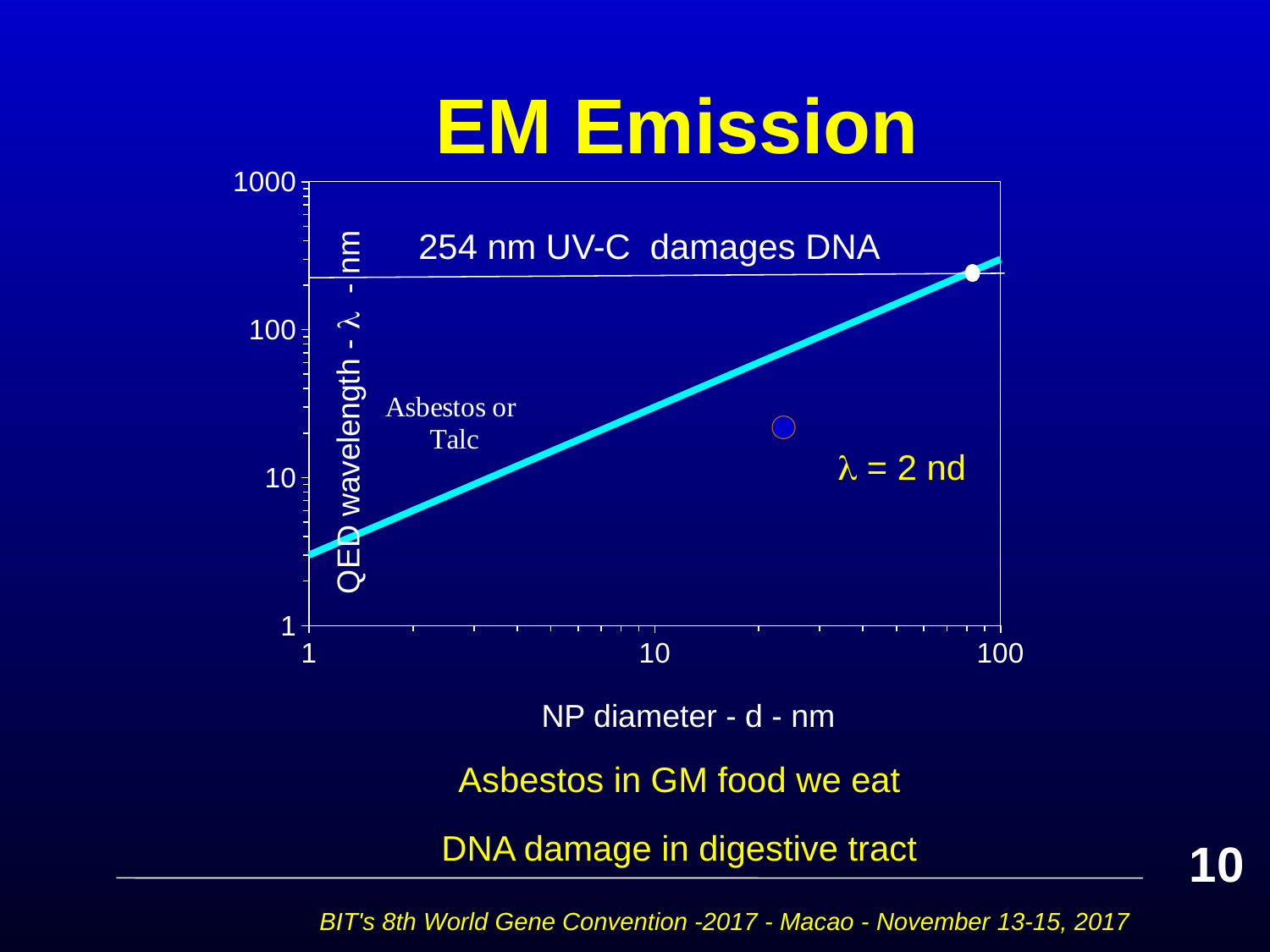

### Chart

| Category |  |
|---|---|
254 nm UV-C  damages DNA
NP diameter - d - nm
# EM Emission

λ = 2 nd
Asbestos in GM food we eat

DNA damage in digestive tract
10
BIT's 8th World Gene Convention -2017 - Macao - November 13-15, 2017